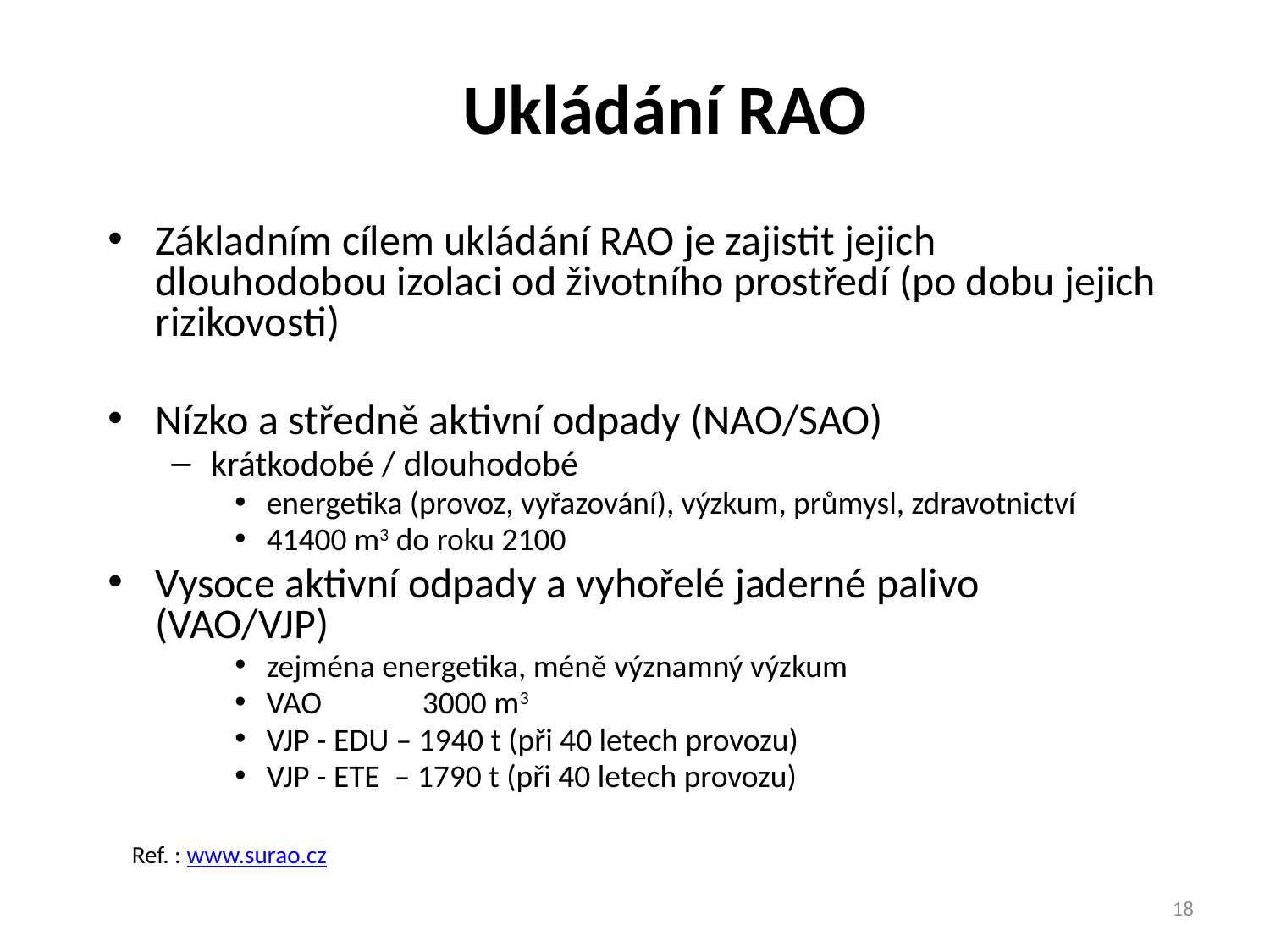

# Ukládání RAO
Základním cílem ukládání RAO je zajistit jejich dlouhodobou izolaci od životního prostředí (po dobu jejich rizikovosti)

Nízko a středně aktivní odpady (NAO/SAO)
krátkodobé / dlouhodobé
energetika (provoz, vyřazování), výzkum, průmysl, zdravotnictví
41400 m3 do roku 2100
Vysoce aktivní odpady a vyhořelé jaderné palivo (VAO/VJP)
zejména energetika, méně významný výzkum
VAO              3000 m3
VJP - EDU – 1940 t (při 40 letech provozu)
VJP - ETE  – 1790 t (při 40 letech provozu)
Ref. : www.surao.cz
18